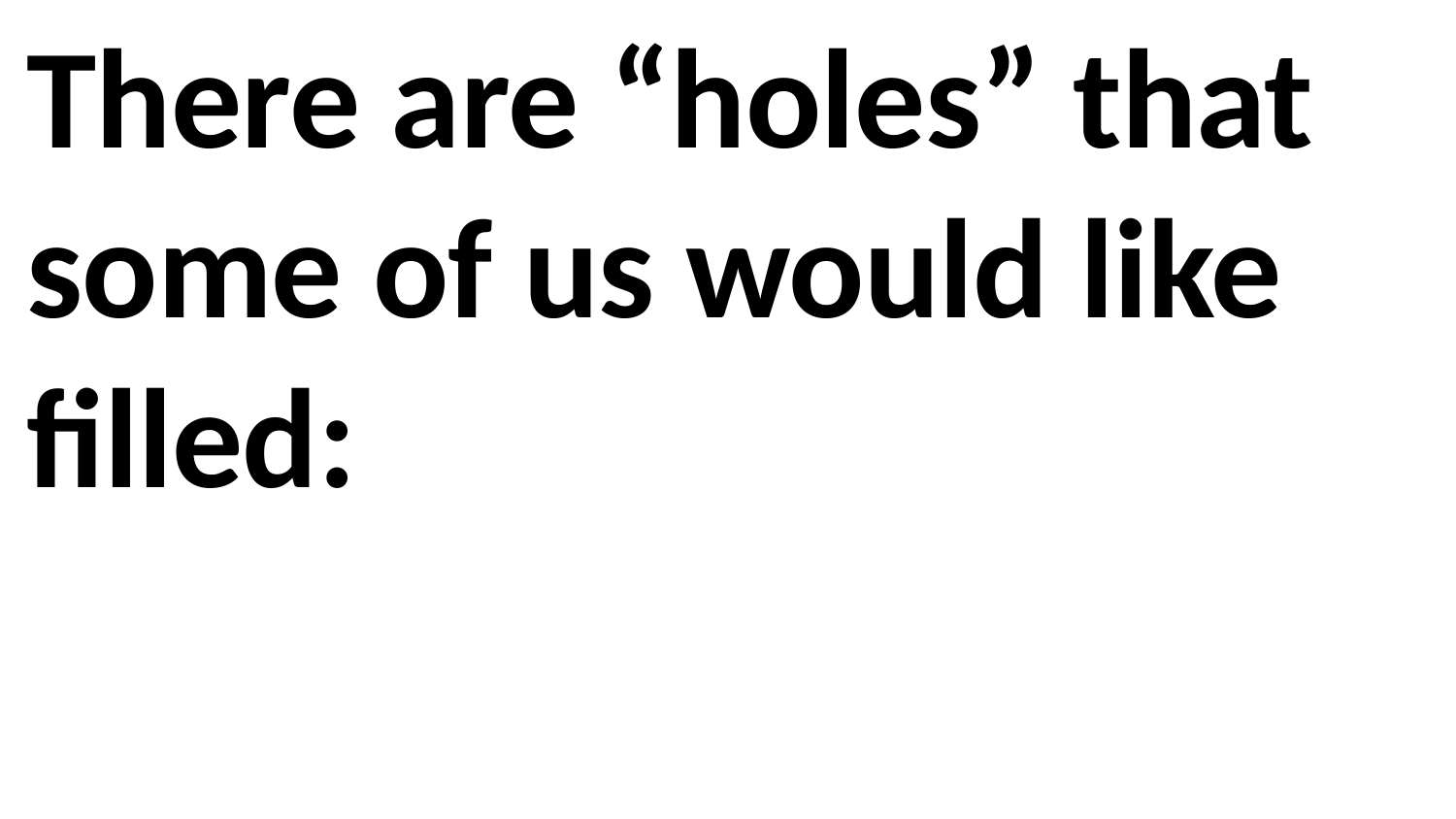

There are “holes” that some of us would like filled: